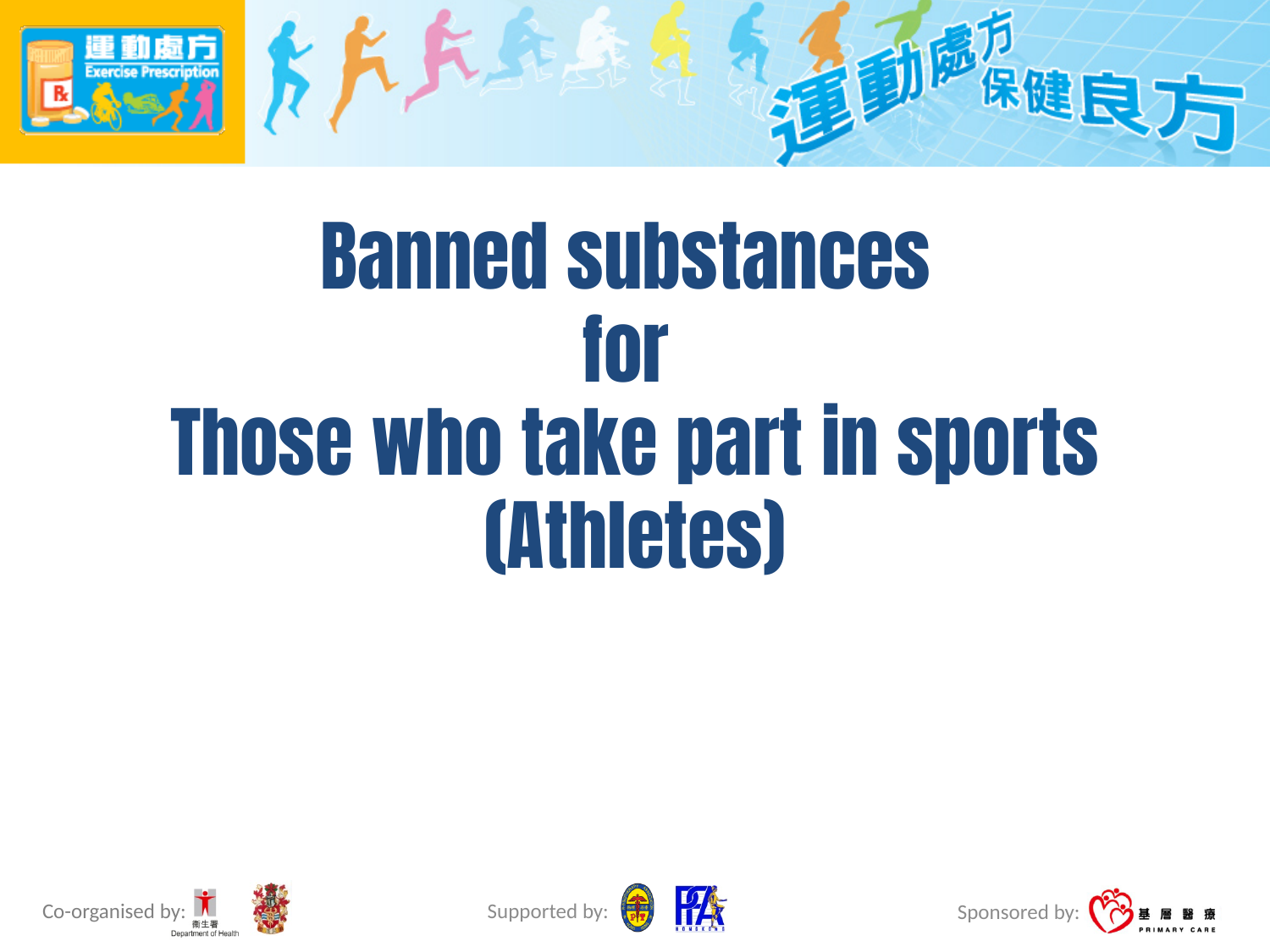

# Banned substances for Those who take part in sports (Athletes)